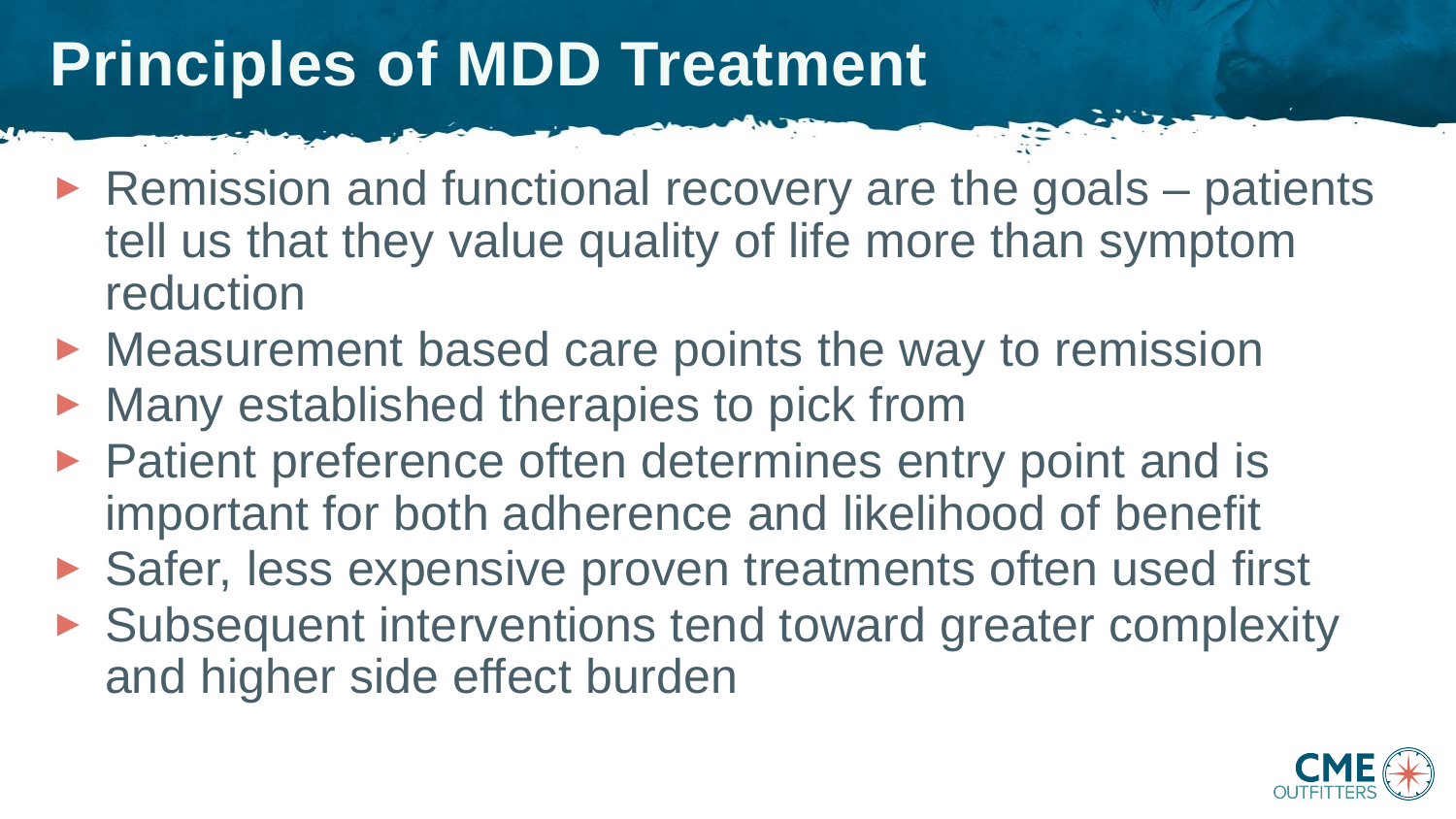

# Principles of MDD Treatment
Remission and functional recovery are the goals – patients tell us that they value quality of life more than symptom reduction
Measurement based care points the way to remission
Many established therapies to pick from
Patient preference often determines entry point and is  important for both adherence and likelihood of benefit
Safer, less expensive proven treatments often used first
Subsequent interventions tend toward greater complexity and higher side effect burden